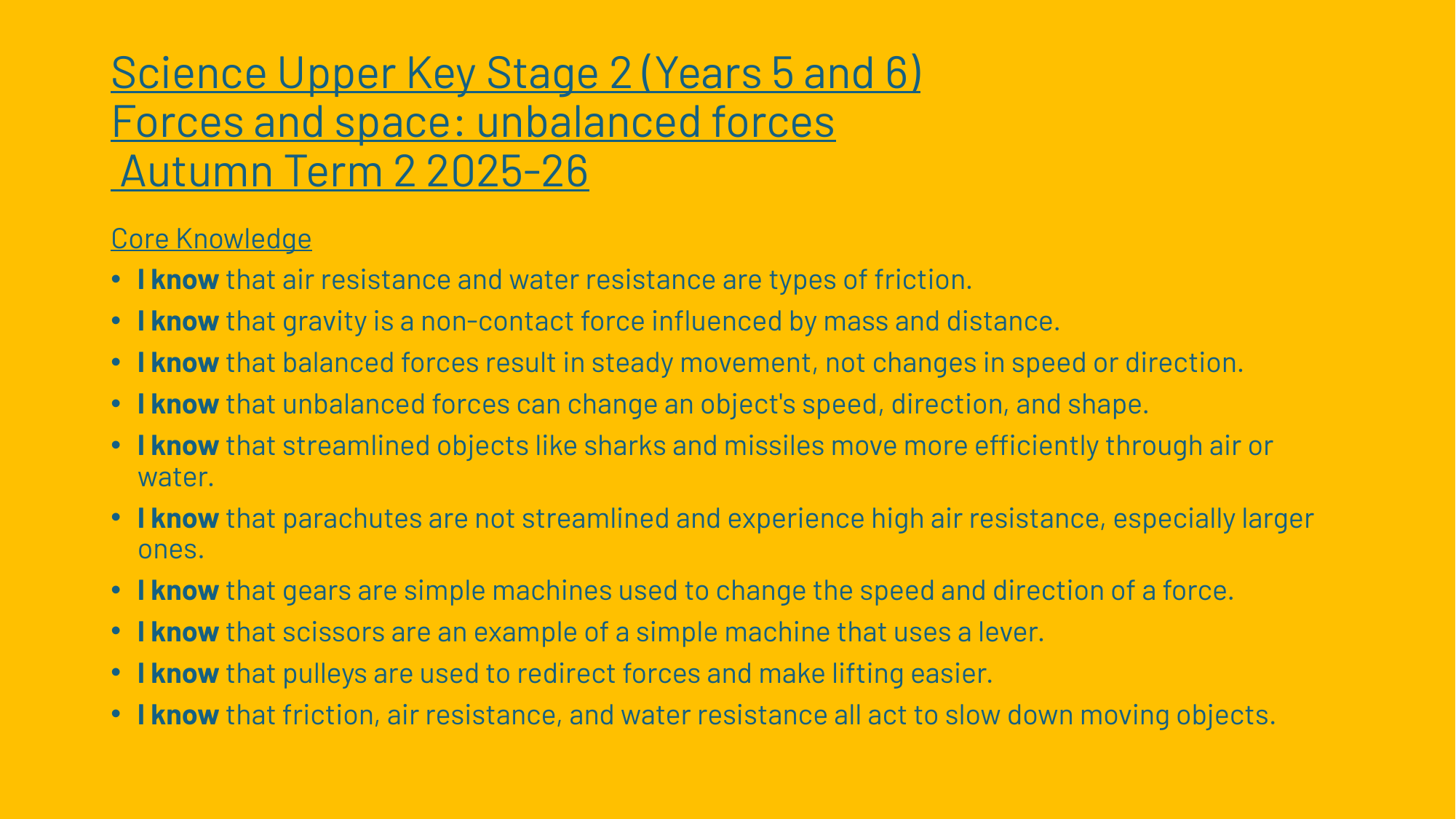

# Science Upper Key Stage 2 (Years 5 and 6) Forces and space: unbalanced forces Autumn Term 2 2025-26
Core Knowledge
I know that air resistance and water resistance are types of friction.​
I know that gravity is a non-contact force influenced by mass and distance.​
I know that balanced forces result in steady movement, not changes in speed or direction.​
I know that unbalanced forces can change an object's speed, direction, and shape.​
I know that streamlined objects like sharks and missiles move more efficiently through air or water.​
I know that parachutes are not streamlined and experience high air resistance, especially larger ones.​
I know that gears are simple machines used to change the speed and direction of a force.​
I know that scissors are an example of a simple machine that uses a lever.​
I know that pulleys are used to redirect forces and make lifting easier.​
I know that friction, air resistance, and water resistance all act to slow down moving objects.